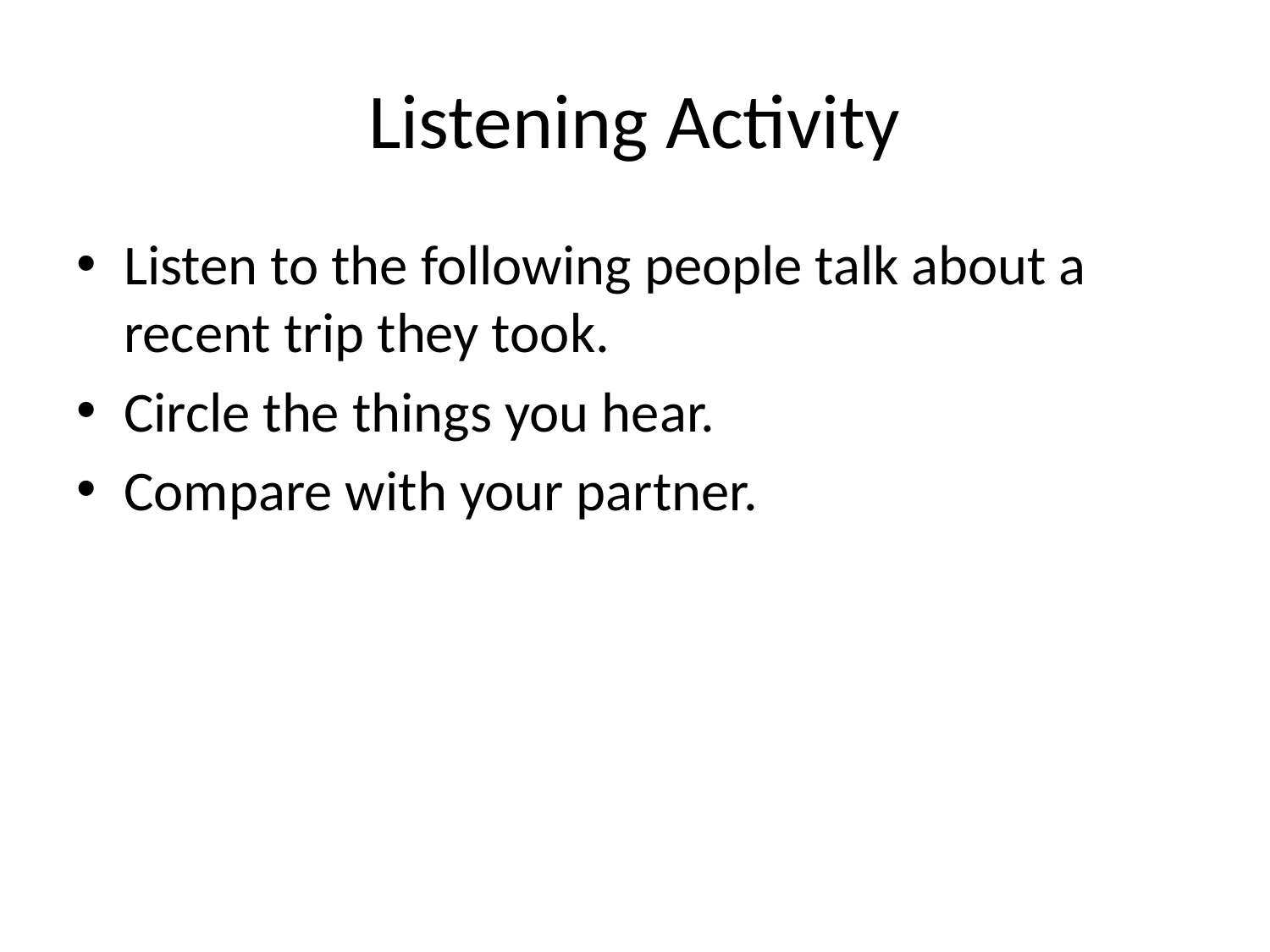

# Listening Activity
Listen to the following people talk about a recent trip they took.
Circle the things you hear.
Compare with your partner.